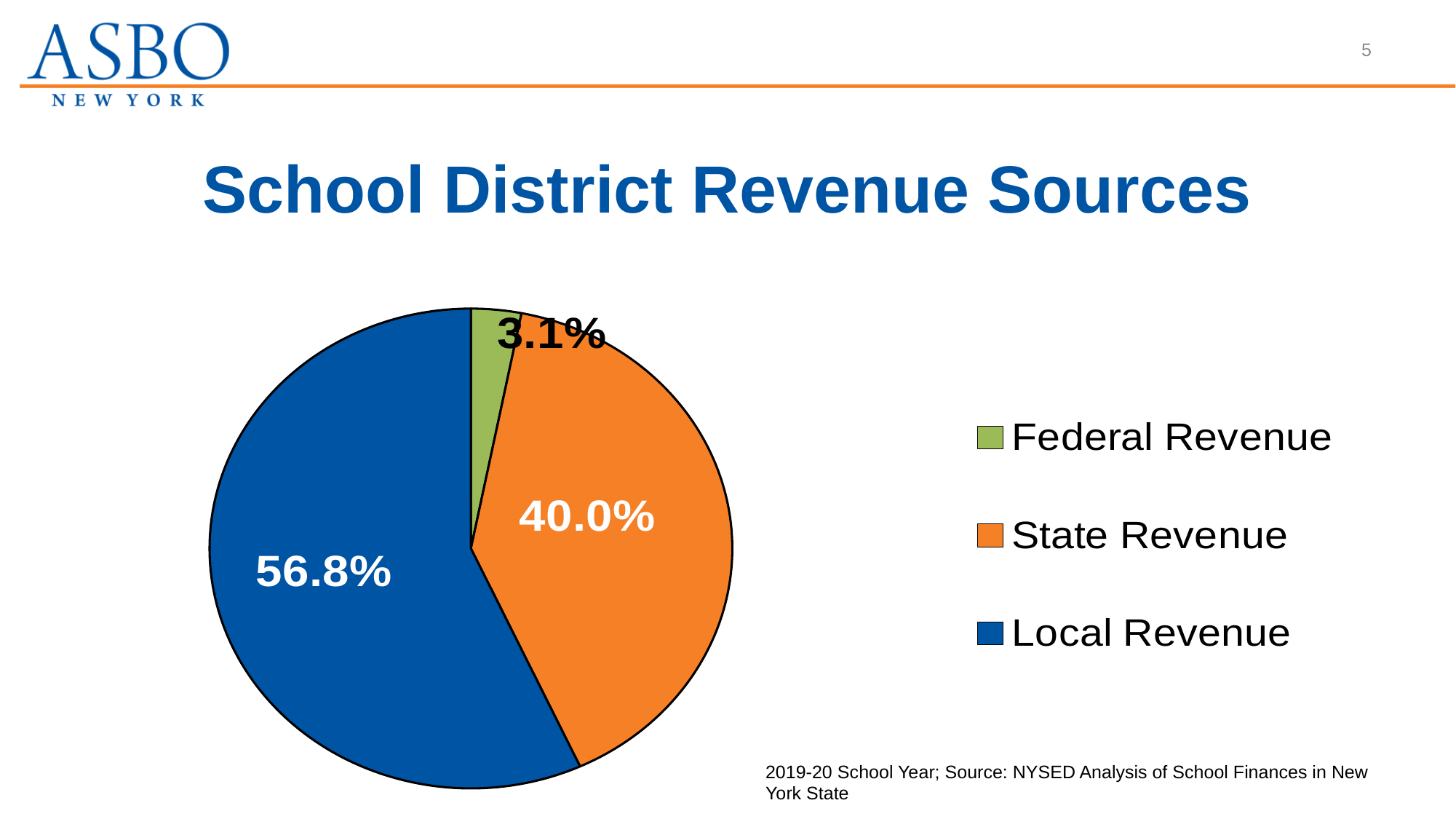

5
# School District Revenue Sources

### Chart

| Category | Sales |
|---|---|
| Federal Revenue | 0.031 |
| State Revenue | 0.4 |
| Local Revenue | 0.568 |
2019-20 School Year; Source: NYSED Analysis of School Finances in New York State